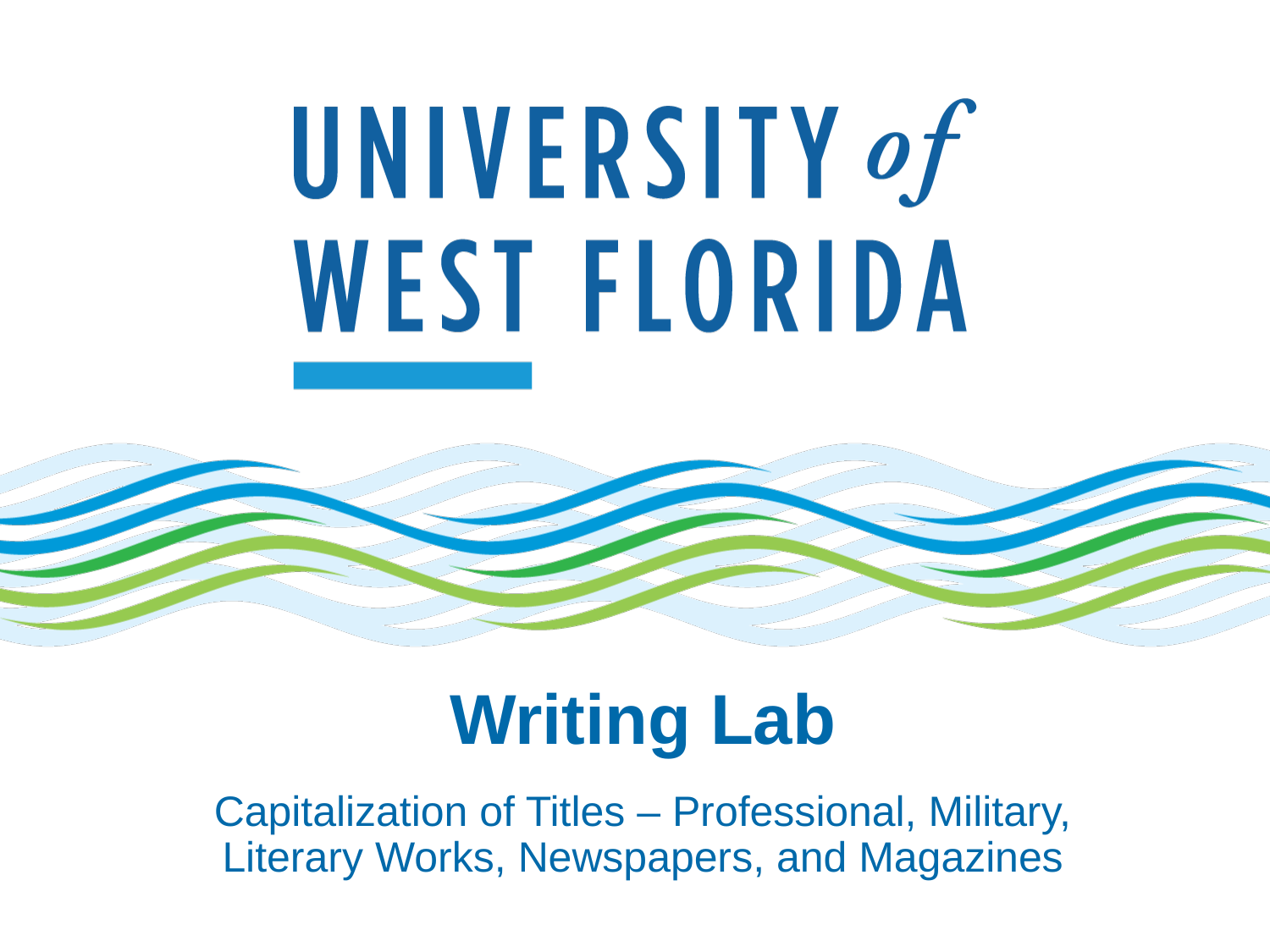

# Writing Lab
Capitalization of Titles – Professional, Military, Literary Works, Newspapers, and Magazines